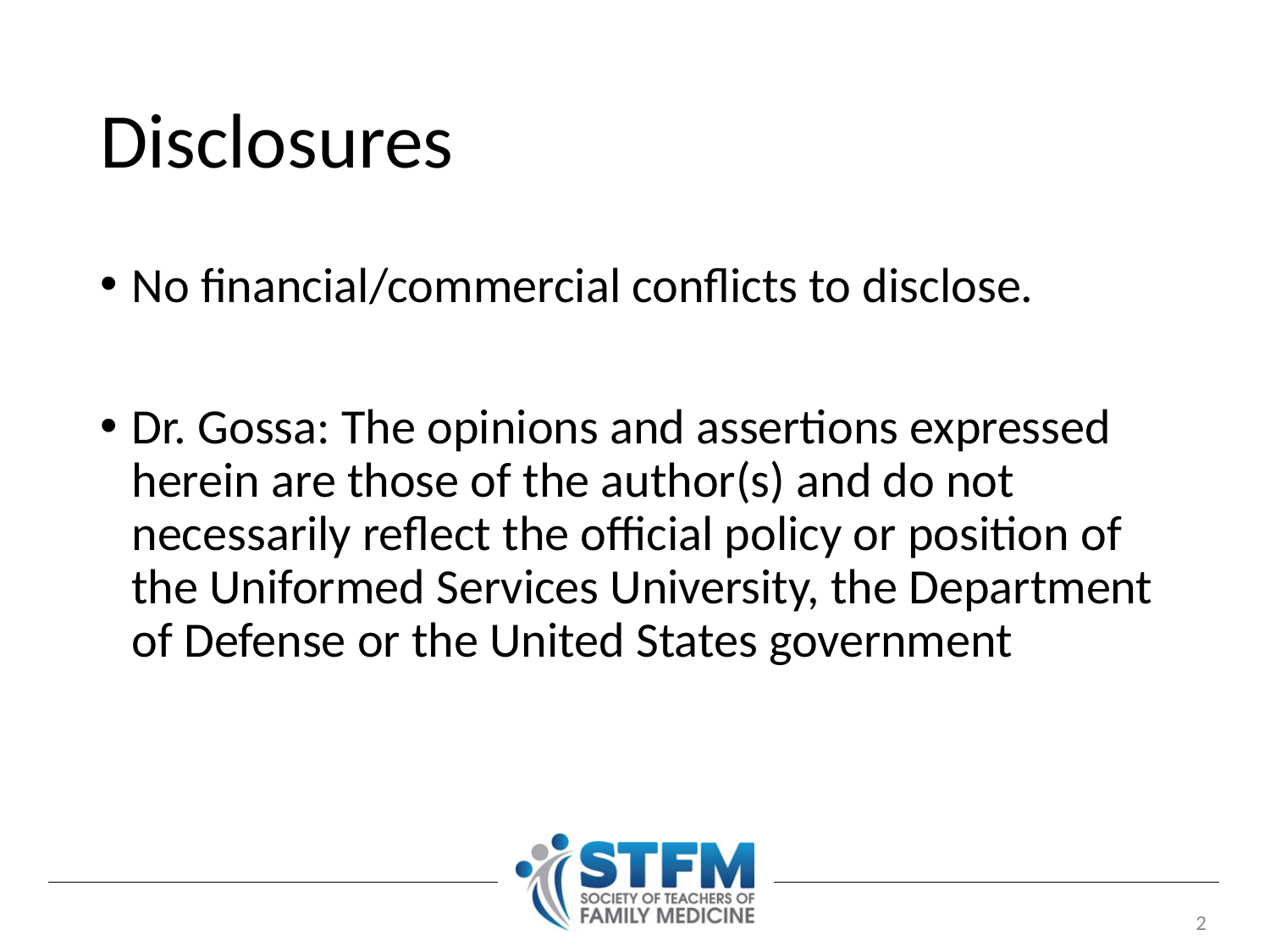

# Disclosures
No financial/commercial conflicts to disclose.

Dr. Gossa: The opinions and assertions expressed herein are those of the author(s) and do not necessarily reflect the official policy or position of the Uniformed Services University, the Department of Defense or the United States government
2